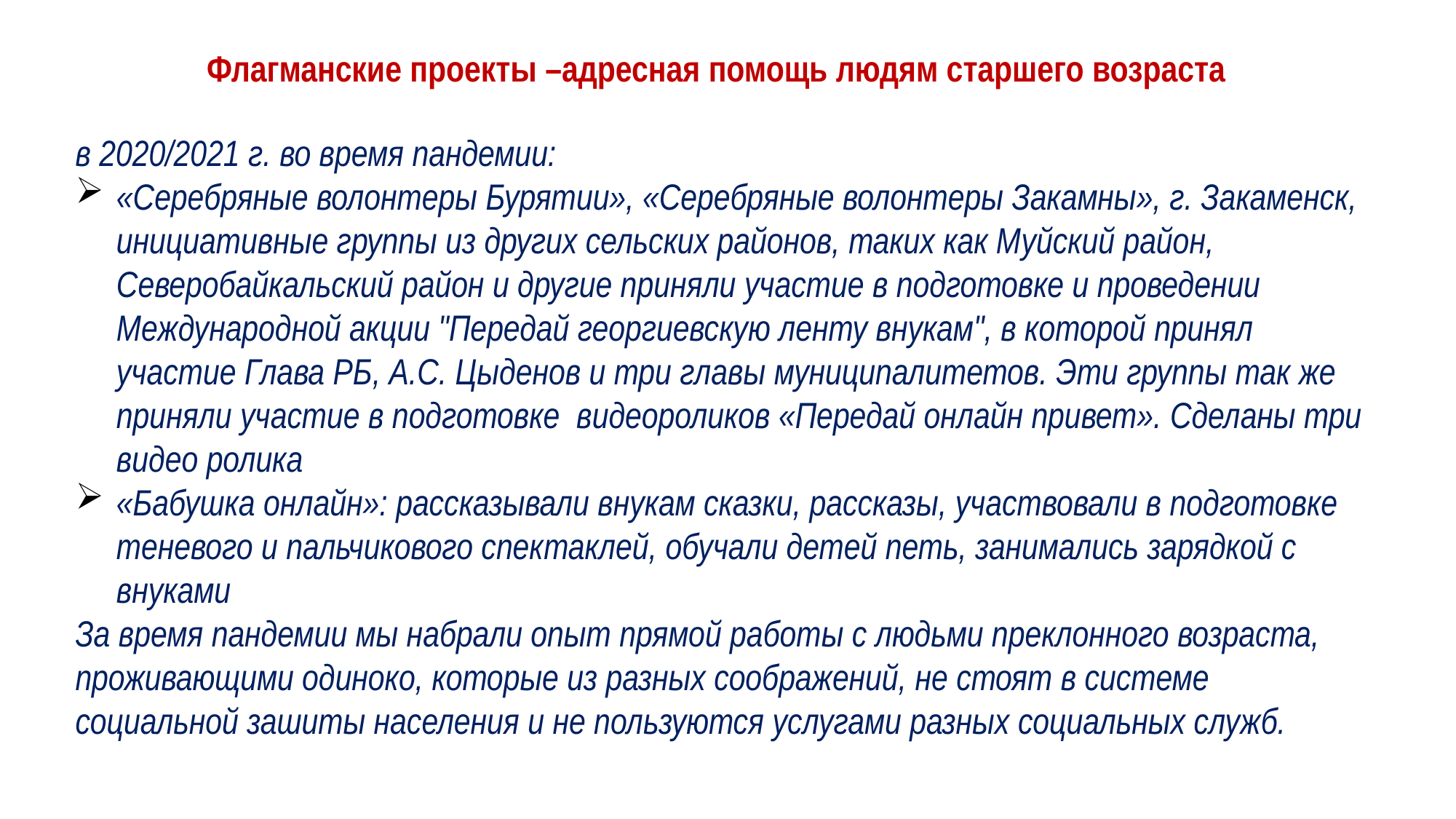

Флагманские проекты –адресная помощь людям старшего возраста
в 2020/2021 г. во время пандемии:
«Серебряные волонтеры Бурятии», «Серебряные волонтеры Закамны», г. Закаменск, инициативные группы из других сельских районов, таких как Муйский район, Северобайкальский район и другие приняли участие в подготовке и проведении Международной акции "Передай георгиевскую ленту внукам", в которой принял участие Глава РБ, А.С. Цыденов и три главы муниципалитетов. Эти группы так же приняли участие в подготовке  видеороликов «Передай онлайн привет». Сделаны три видео ролика
«Бабушка онлайн»: рассказывали внукам сказки, рассказы, участвовали в подготовке теневого и пальчикового спектаклей, обучали детей петь, занимались зарядкой с внуками
За время пандемии мы набрали опыт прямой работы с людьми преклонного возраста, проживающими одиноко, которые из разных соображений, не стоят в системе социальной зашиты населения и не пользуются услугами разных социальных служб.